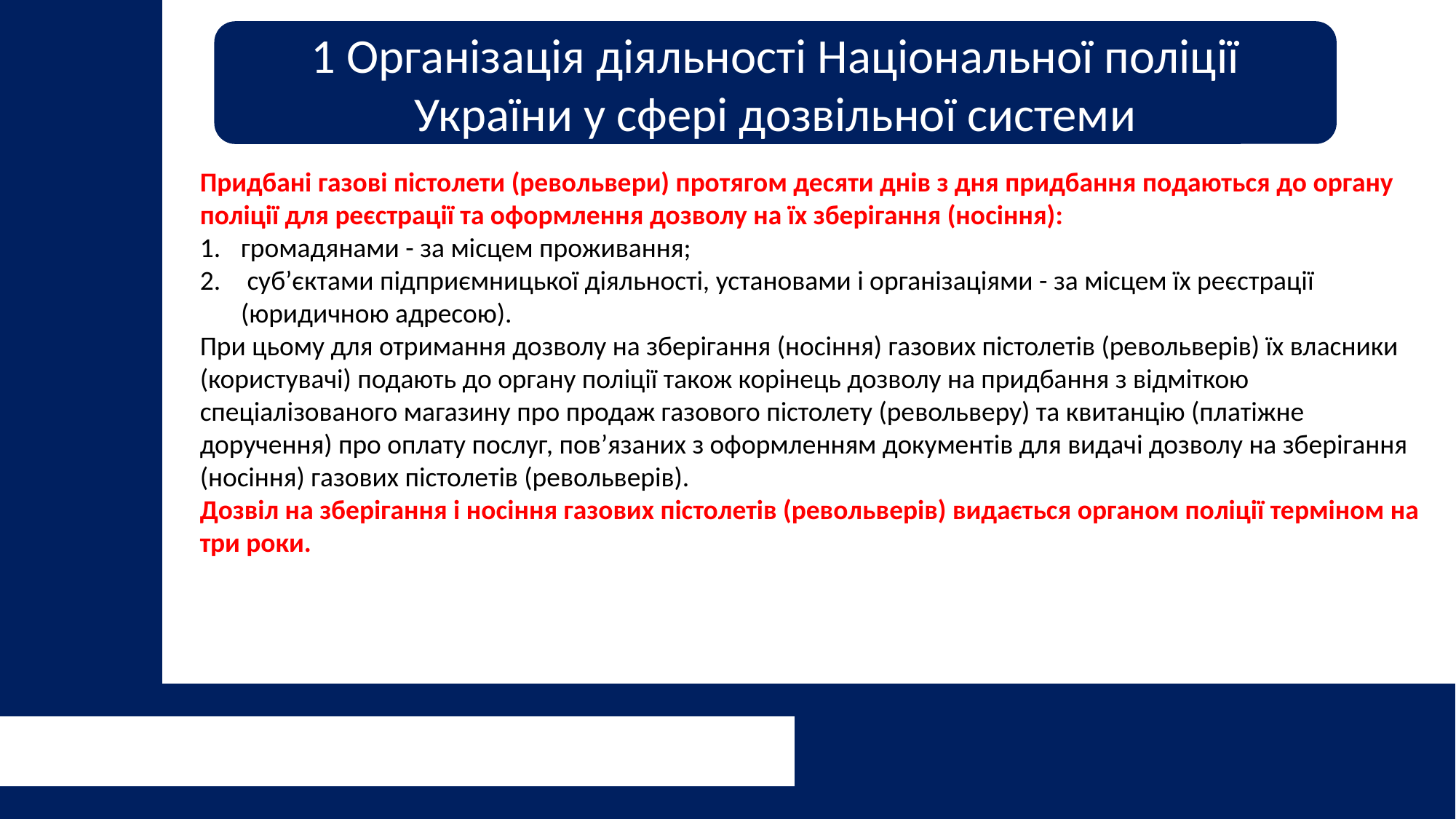

1 Організація діяльності Національної поліції України у сфері дозвільної системи
Придбані газові пістолети (револьвери) протягом десяти днів з дня придбання подаються до органу поліції для реєстрації та оформлення дозволу на їх зберігання (носіння):
громадянами - за місцем проживання;
 суб’єктами підприємницької діяльності, установами і організаціями - за місцем їх реєстрації (юридичною адресою).
При цьому для отримання дозволу на зберігання (носіння) газових пістолетів (револьверів) їх власники (користувачі) подають до органу поліції також корінець дозволу на придбання з відміткою спеціалізованого магазину про продаж газового пістолету (револьверу) та квитанцію (платіжне доручення) про оплату послуг, пов’язаних з оформленням документів для видачі дозволу на зберігання (носіння) газових пістолетів (револьверів).
Дозвіл на зберігання і носіння газових пістолетів (револьверів) видається органом поліції терміном на три роки.